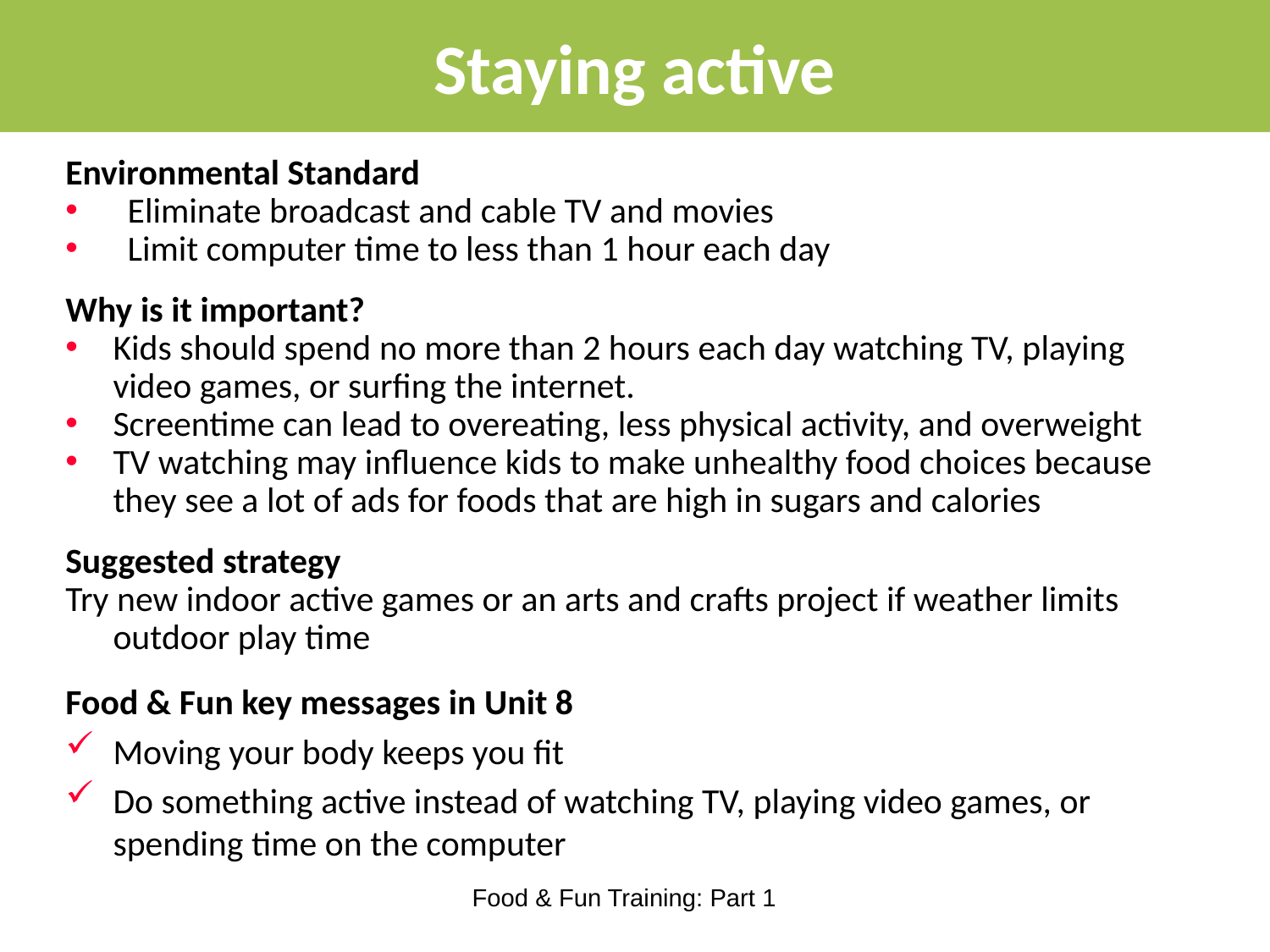

# Staying active
Environmental Standard
    Eliminate broadcast and cable TV and movies
    Limit computer time to less than 1 hour each day

Why is it important?
Kids should spend no more than 2 hours each day watching TV, playing video games, or surfing the internet.
Screentime can lead to overeating, less physical activity, and overweight
TV watching may influence kids to make unhealthy food choices because they see a lot of ads for foods that are high in sugars and calories

Suggested strategy
Try new indoor active games or an arts and crafts project if weather limits outdoor play time

Food & Fun key messages in Unit 8
Moving your body keeps you fit
Do something active instead of watching TV, playing video games, or spending time on the computer
Food & Fun Training: Part 1